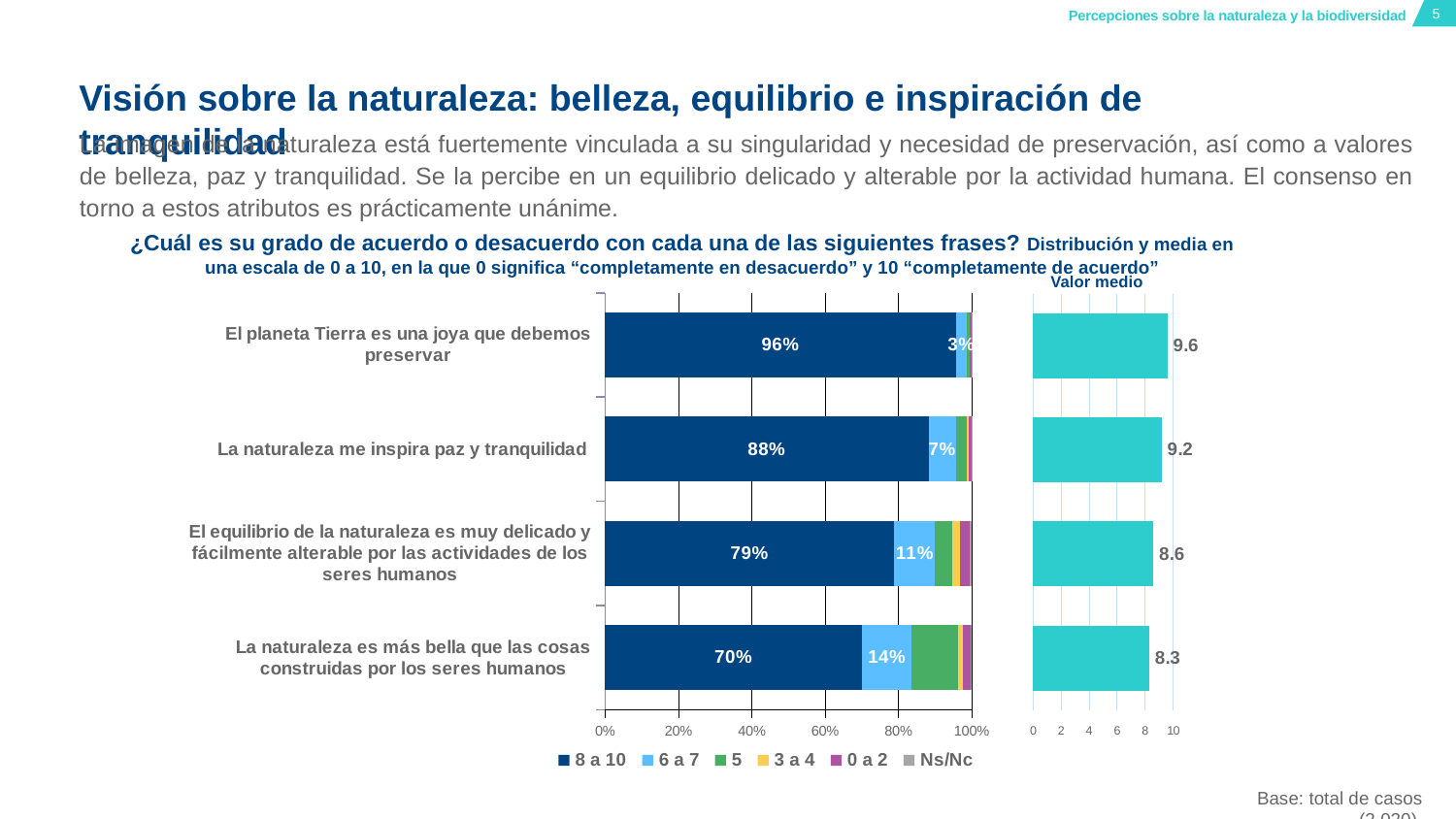

5
# Visión sobre la naturaleza: belleza, equilibrio e inspiración de tranquilidad
La imagen de la naturaleza está fuertemente vinculada a su singularidad y necesidad de preservación, así como a valores de belleza, paz y tranquilidad. Se la percibe en un equilibrio delicado y alterable por la actividad humana. El consenso en torno a estos atributos es prácticamente unánime.
¿Cuál es su grado de acuerdo o desacuerdo con cada una de las siguientes frases? Distribución y media en una escala de 0 a 10, en la que 0 significa “completamente en desacuerdo” y 10 “completamente de acuerdo”

### Chart

| Category | 8 a 10 | 6 a 7 | 5 | 3 a 4 | 0 a 2 | Ns/Nc |
|---|---|---|---|---|---|---|
| La naturaleza es más bella que las cosas construidas por los seres humanos | 0.702 | 0.135 | 0.126 | 0.014 | 0.020365 | 0.001959 |
| El equilibrio de la naturaleza es muy delicado y fácilmente alterable por las actividades de los seres humanos | 0.789 | 0.112 | 0.047 | 0.021 | 0.027 | 0.005 |
| La naturaleza me inspira paz y tranquilidad  | 0.883 | 0.074 | 0.031 | 0.005 | 0.006 | 0.000633 |
| El planeta Tierra es una joya que debemos preservar | 0.957 | 0.031 | 0.007 | 0.001 | 0.003 | 0.000476 |
Valor medio

### Chart

| Category |  |
|---|---|
| La naturaleza es más bella que las cosas construidas por los seres humanos | 8.3 |
| El equilibrio de la naturaleza es muy delicado y fácilmente alterable por las actividades de los seres humanos | 8.6 |
| La naturaleza me inspira paz y tranquilidad  | 9.2 |
| El planeta Tierra es una joya que debemos preservar | 9.6 |
Base: total de casos (2.020)